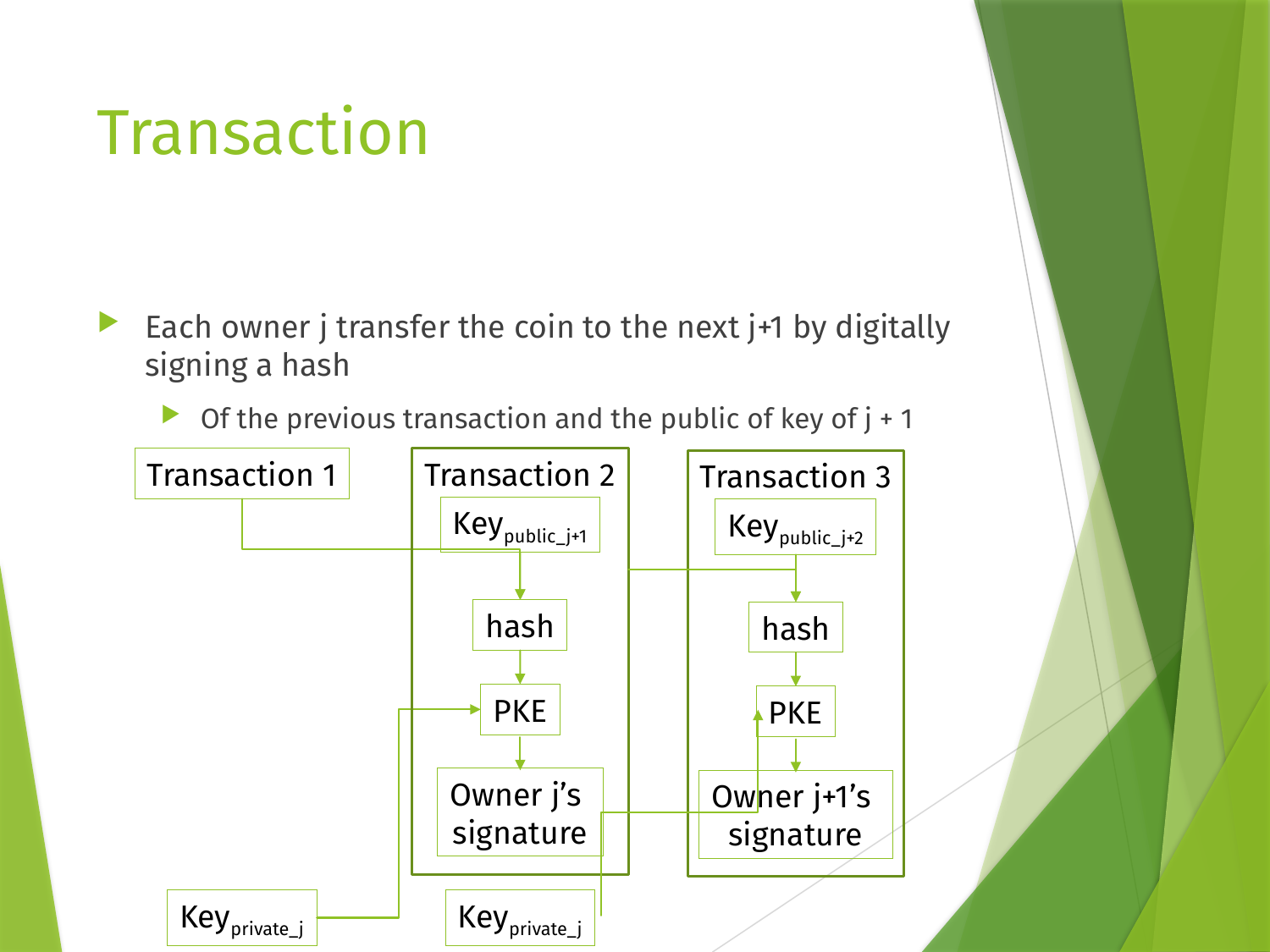

# Transaction
Each owner j transfer the coin to the next j+1 by digitally signing a hash
Of the previous transaction and the public of key of j + 1

Transaction 2
Transaction 1

Transaction 3
Keypublic_j+2
hash
PKE
Owner j+1’s
signature
Keyprivate_j
Keypublic_j+1
hash
PKE
Owner j’s
signature
Keyprivate_j